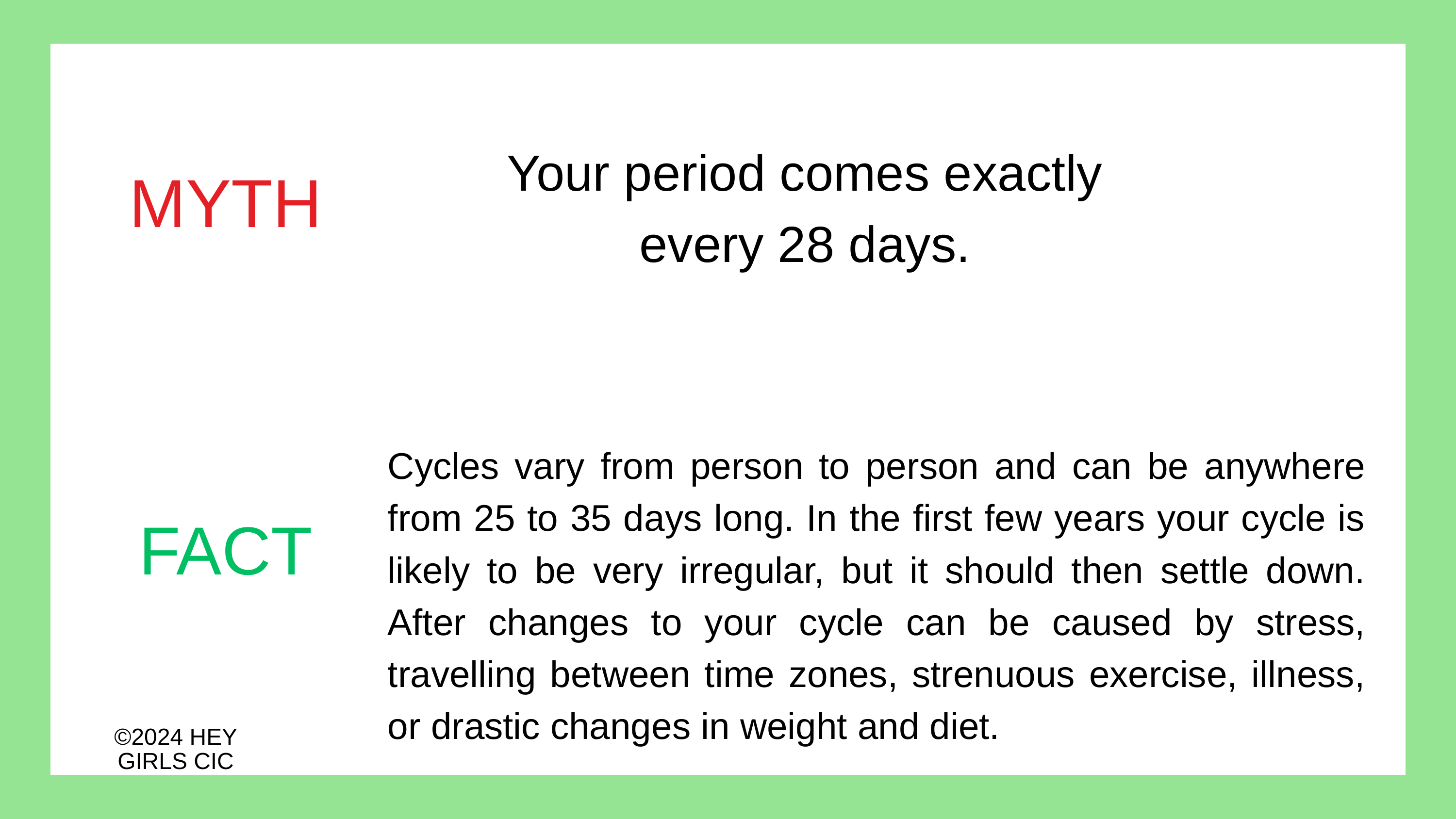

Your period comes exactly every 28 days.

MYTH
Cycles vary from person to person and can be anywhere from 25 to 35 days long. In the first few years your cycle is likely to be very irregular, but it should then settle down. After changes to your cycle can be caused by stress, travelling between time zones, strenuous exercise, illness, or drastic changes in weight and diet.
FACT
©2024 HEY GIRLS CIC